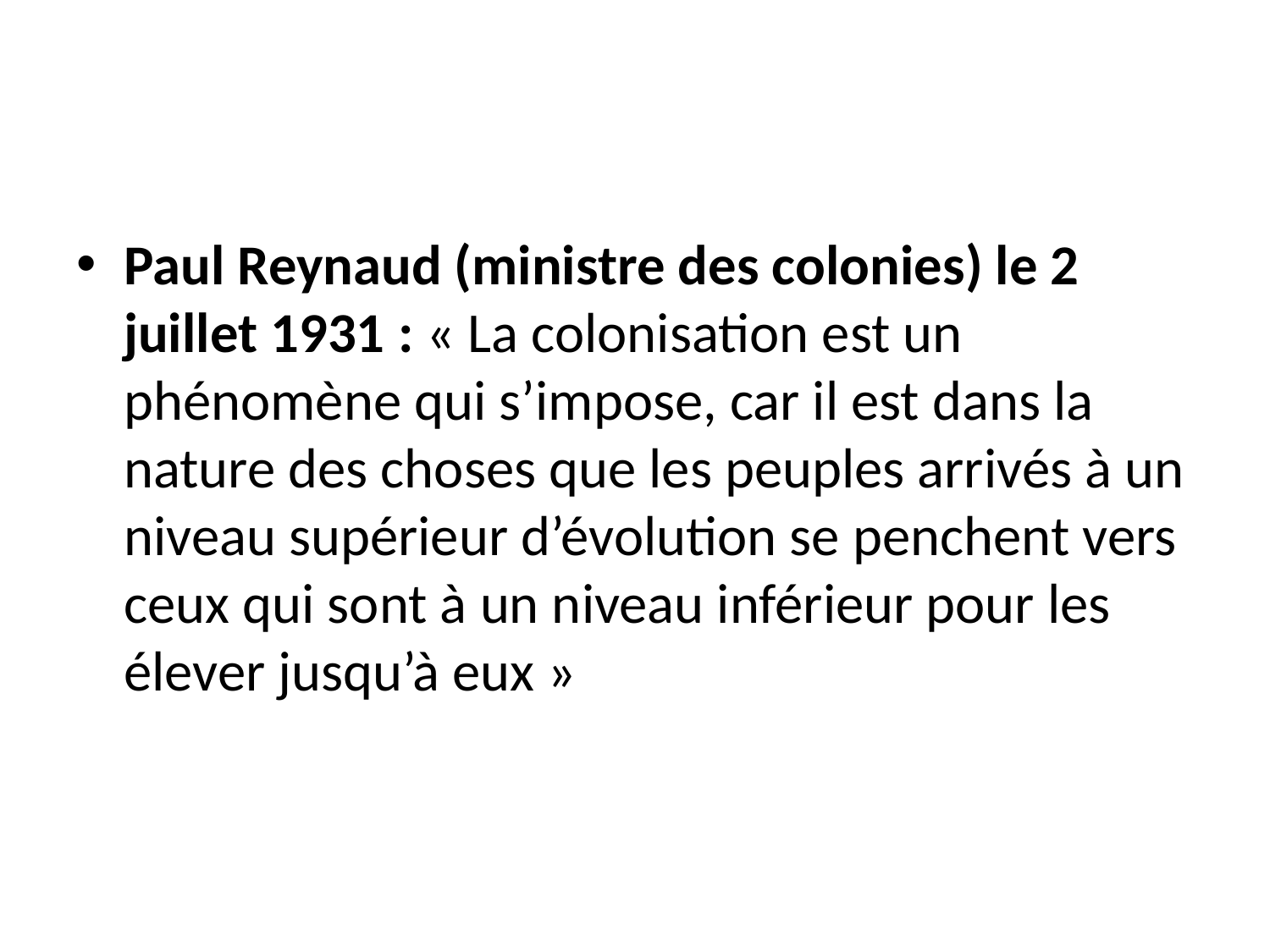

Paul Reynaud (ministre des colonies) le 2 juillet 1931 : « La colonisation est un phénomène qui s’impose, car il est dans la nature des choses que les peuples arrivés à un niveau supérieur d’évolution se penchent vers ceux qui sont à un niveau inférieur pour les élever jusqu’à eux »